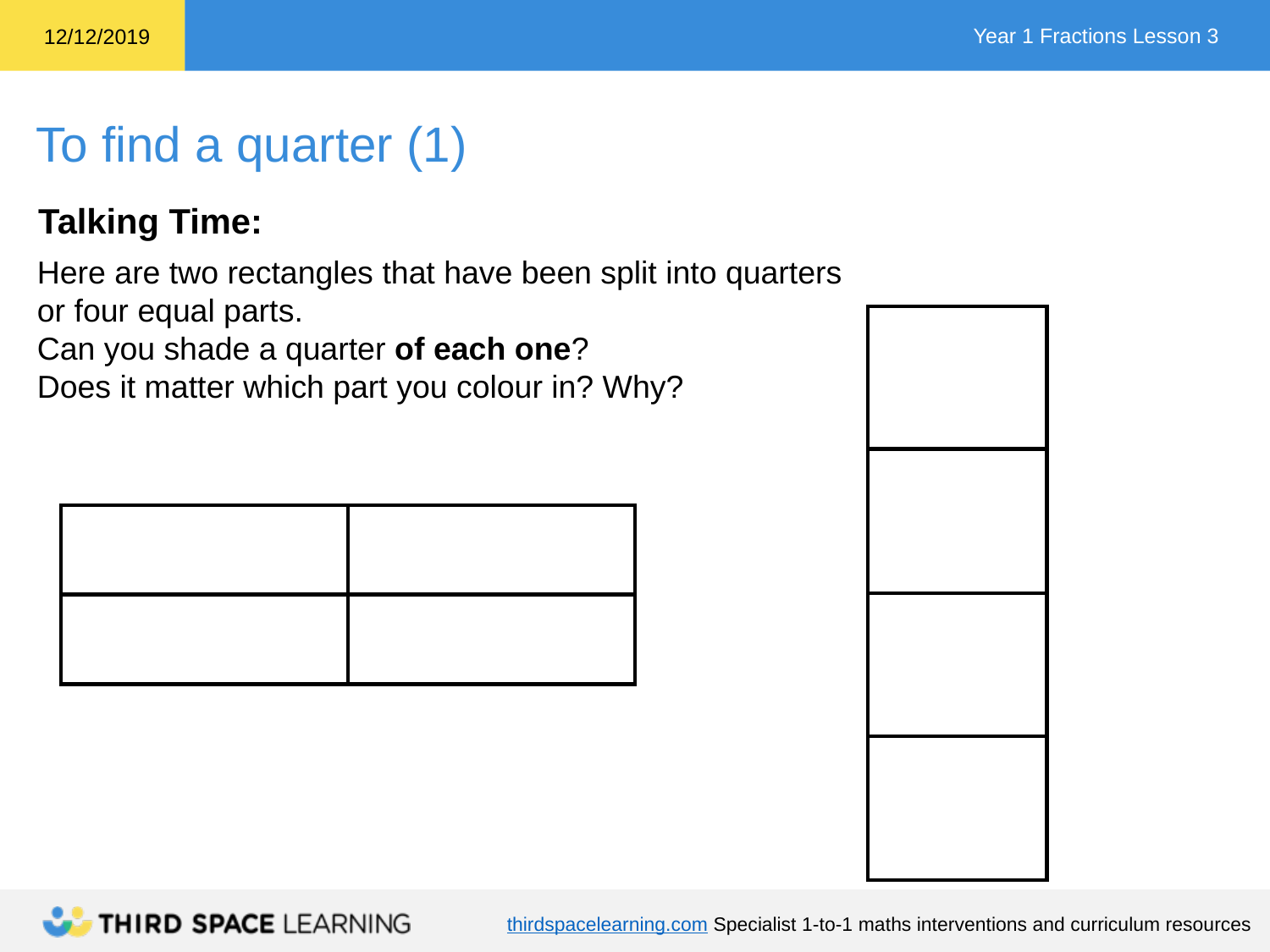

Talking Time:
Here are two rectangles that have been split into quarters
or four equal parts.
Can you shade a quarter of each one?
Does it matter which part you colour in? Why?